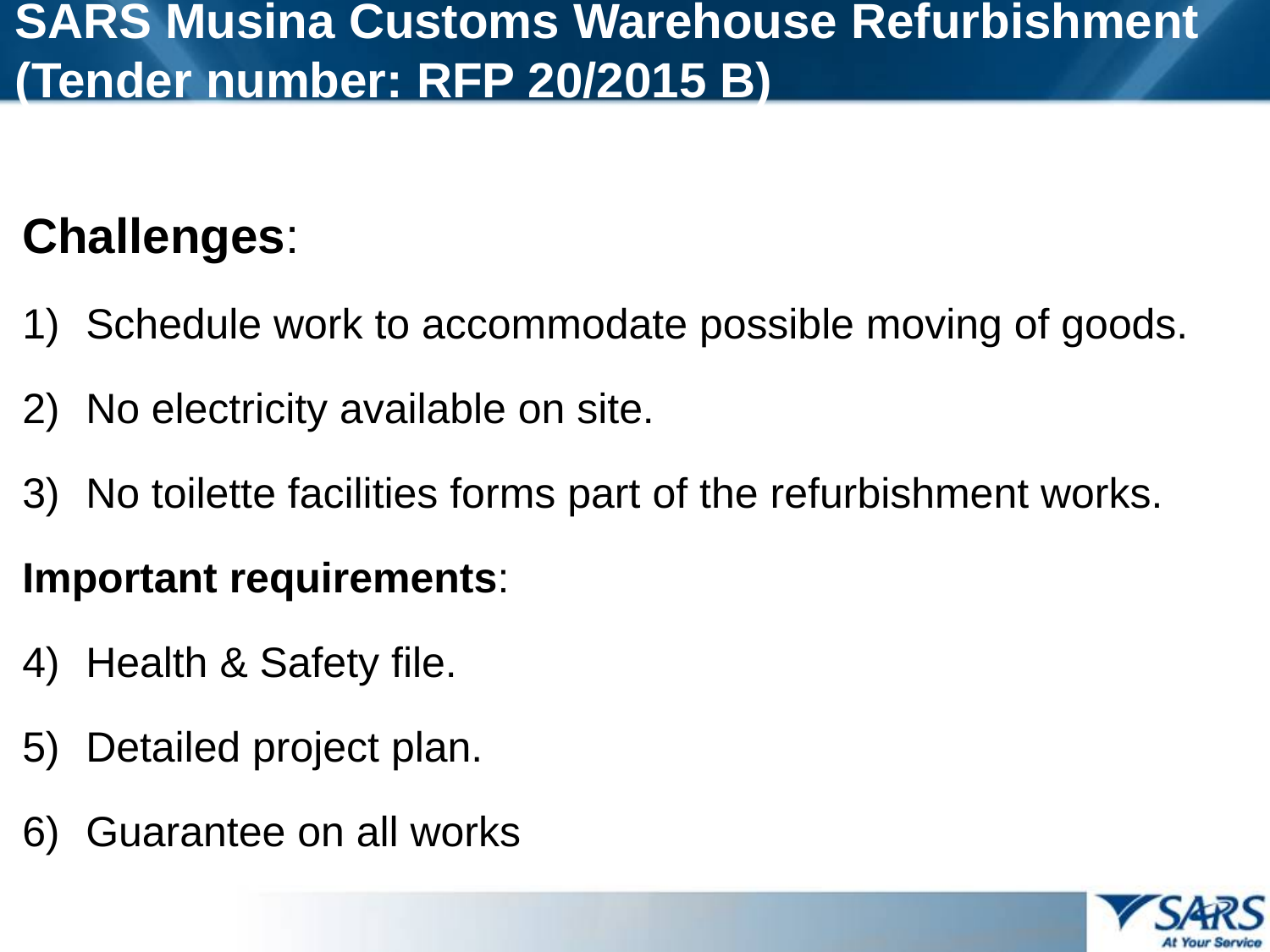

# SARS Musina Customs Warehouse Refurbishment (Tender number: RFP 20/2015 B)
Challenges:
Schedule work to accommodate possible moving of goods.
No electricity available on site.
No toilette facilities forms part of the refurbishment works.
Important requirements:
Health & Safety file.
Detailed project plan.
Guarantee on all works